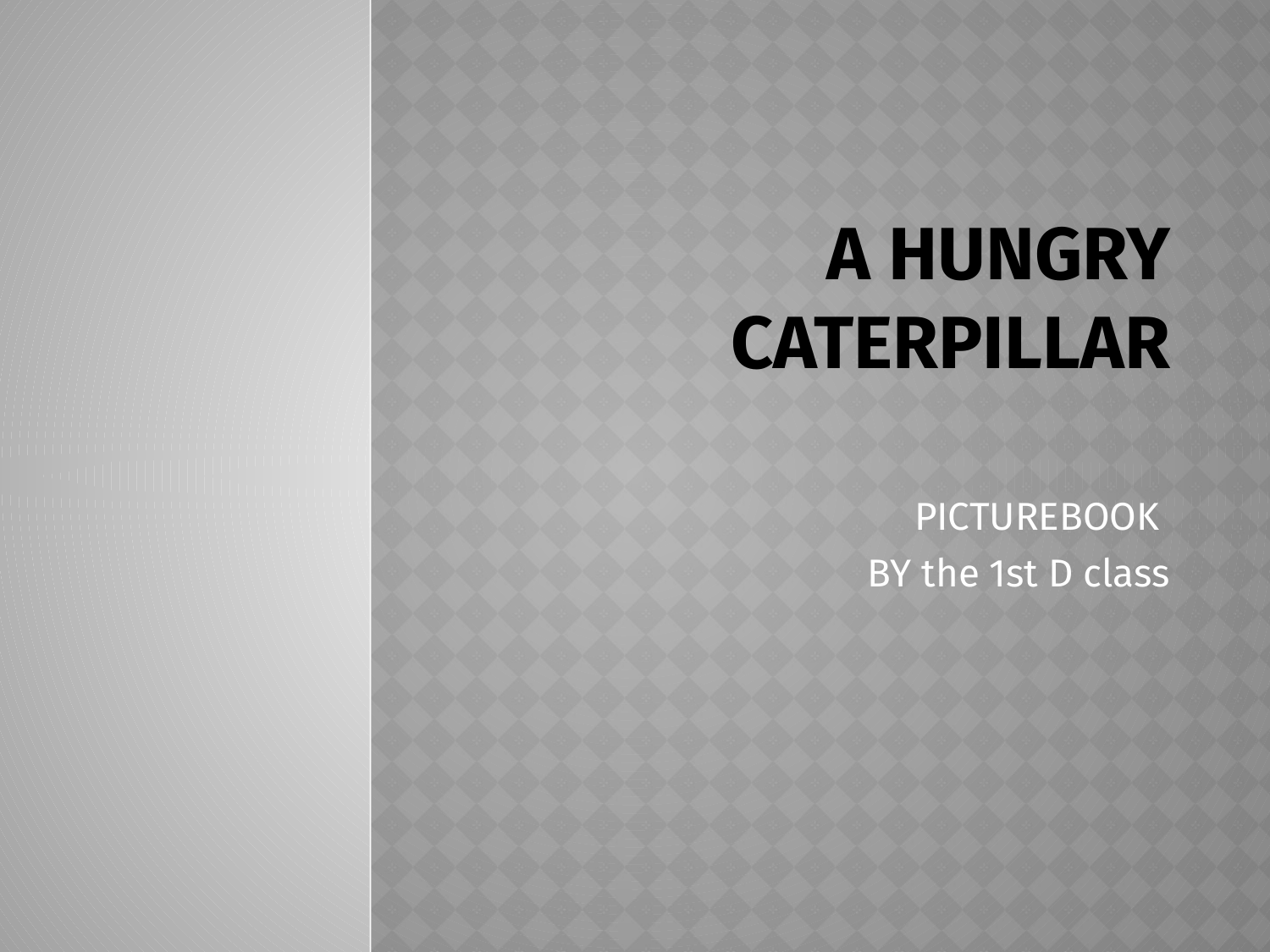

# A HUNGRY CATERPILLAR
PICTUREBOOK
BY the 1st D class